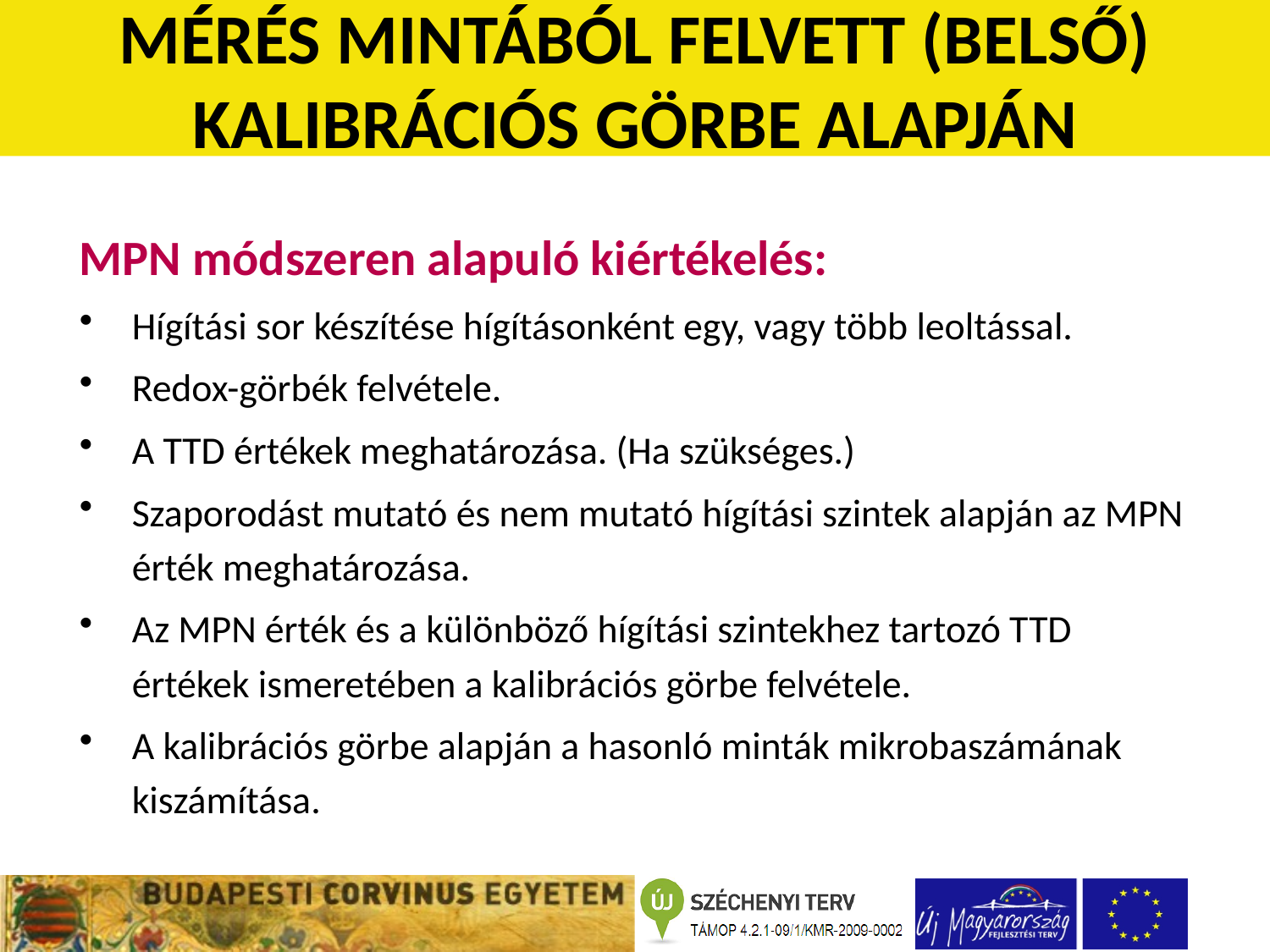

MÉRÉS MINTÁBÓL FELVETT (BELSŐ) KALIBRÁCIÓS GÖRBE ALAPJÁN
MPN módszeren alapuló kiértékelés:
Hígítási sor készítése hígításonként egy, vagy több leoltással.
Redox-görbék felvétele.
A TTD értékek meghatározása. (Ha szükséges.)
Szaporodást mutató és nem mutató hígítási szintek alapján az MPN érték meghatározása.
Az MPN érték és a különböző hígítási szintekhez tartozó TTD értékek ismeretében a kalibrációs görbe felvétele.
A kalibrációs görbe alapján a hasonló minták mikrobaszámának  kiszámítása.